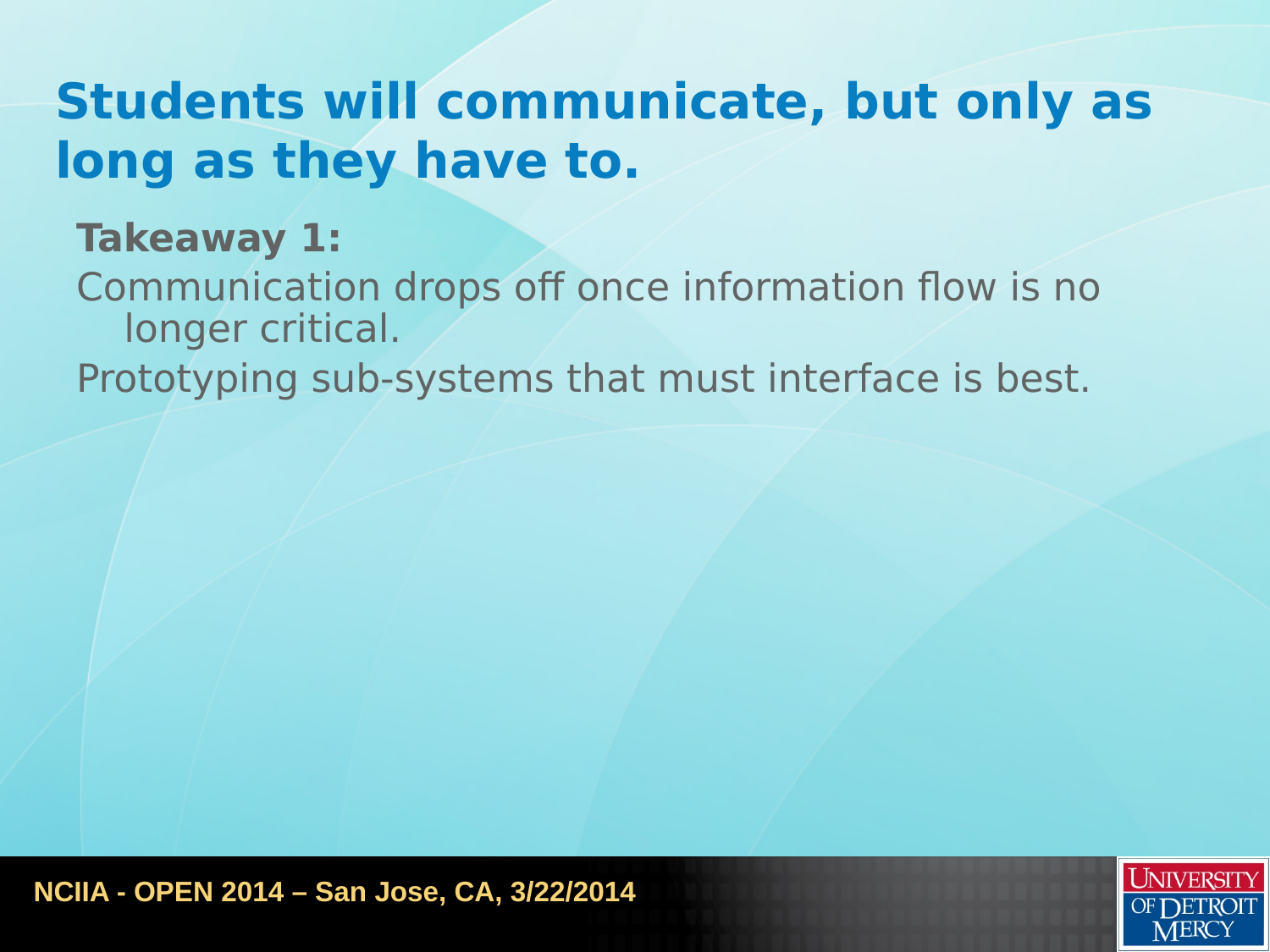

# Students will communicate, but only as long as they have to.
Takeaway 1:
Communication drops off once information flow is no longer critical.
Prototyping sub-systems that must interface is best.